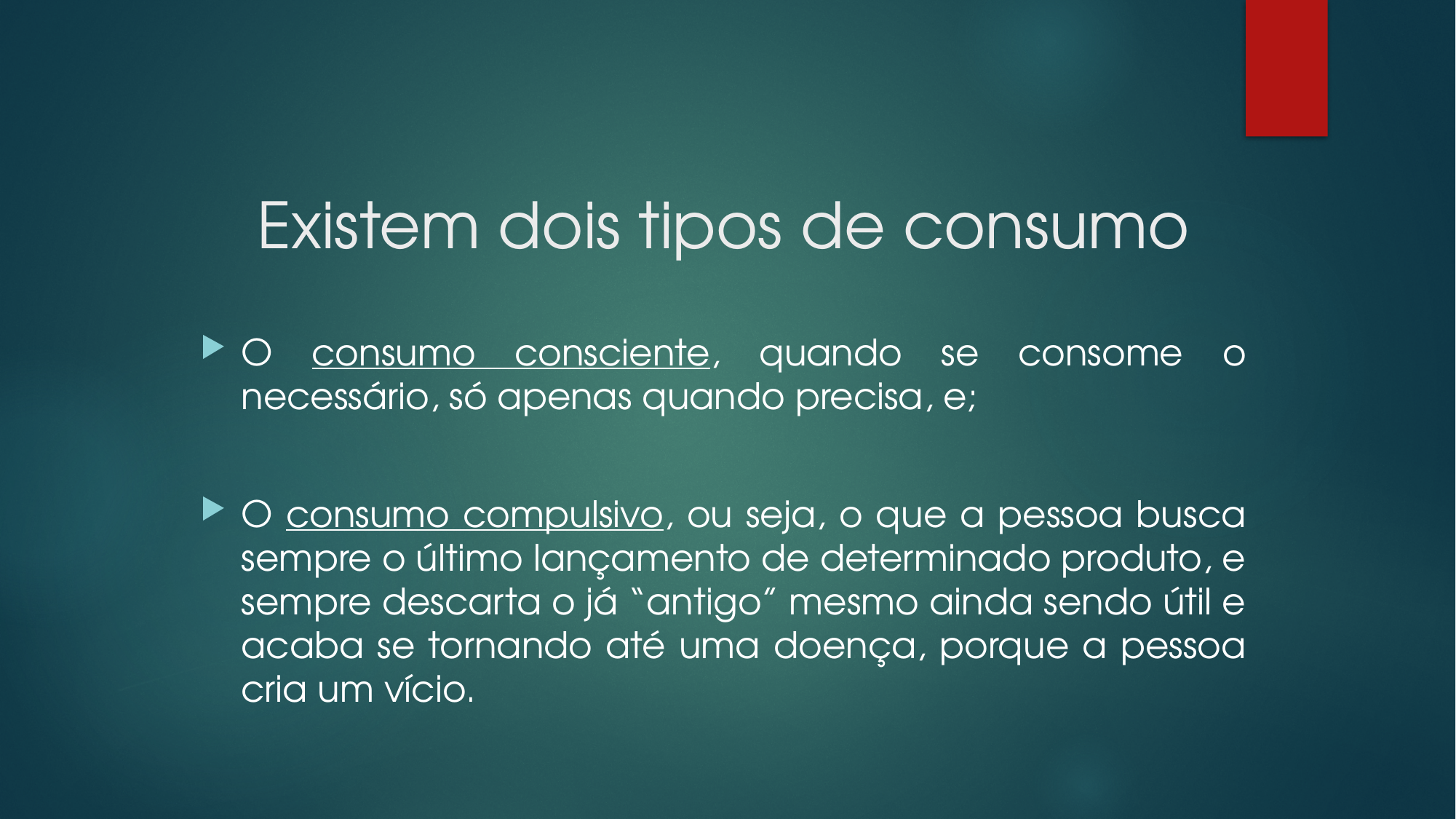

# Existem dois tipos de consumo
O consumo consciente, quando se consome o necessário, só apenas quando precisa, e;

O consumo compulsivo, ou seja, o que a pessoa busca sempre o último lançamento de determinado produto, e sempre descarta o já “antigo” mesmo ainda sendo útil e acaba se tornando até uma doença, porque a pessoa cria um vício.